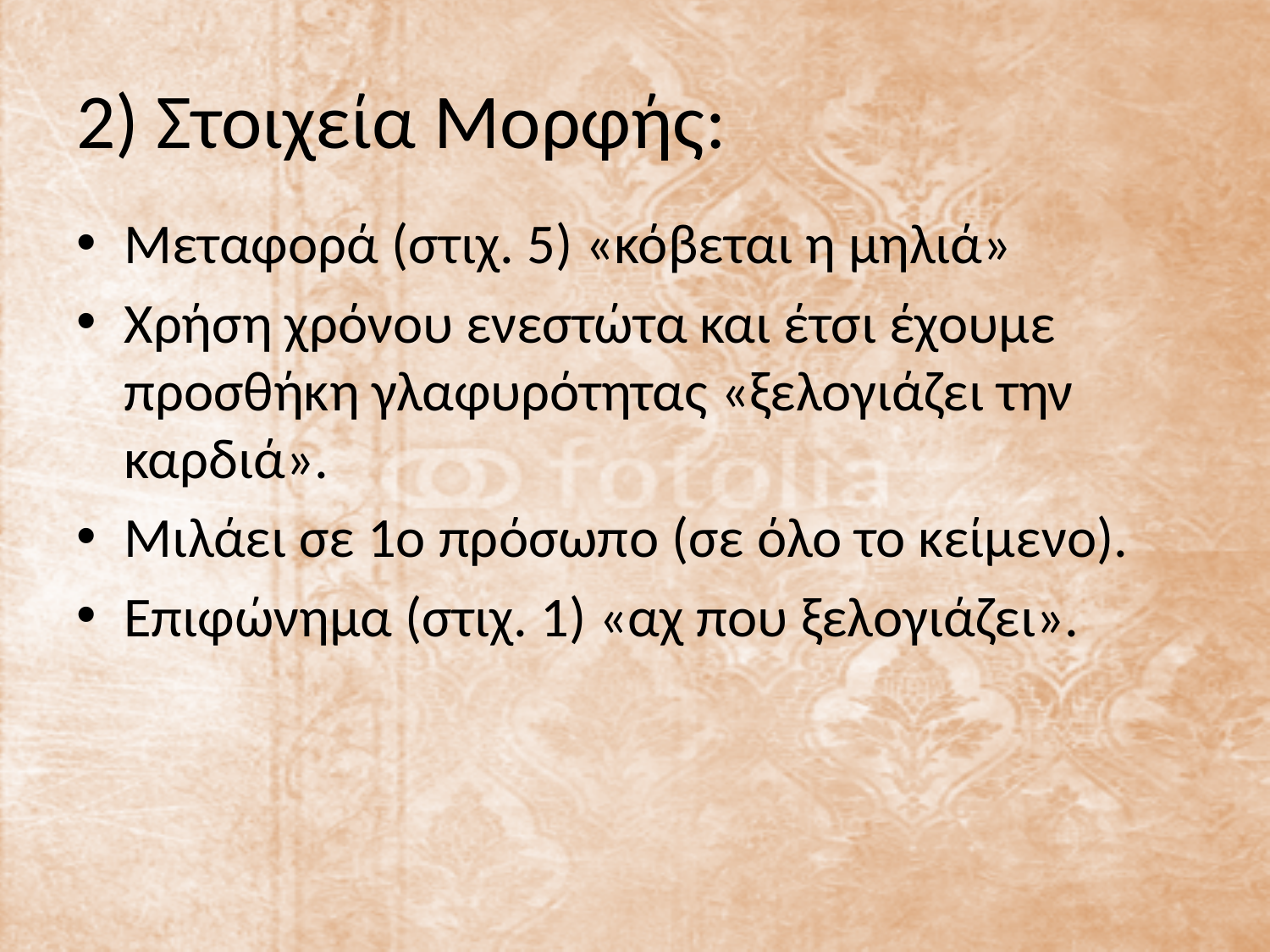

# 2) Στοιχεία Μορφής:
Μεταφορά (στιχ. 5) «κόβεται η μηλιά»
Χρήση χρόνου ενεστώτα και έτσι έχουμε προσθήκη γλαφυρότητας «ξελογιάζει την καρδιά».
Μιλάει σε 1ο πρόσωπο (σε όλο το κείμενο).
Επιφώνημα (στιχ. 1) «αχ που ξελογιάζει».